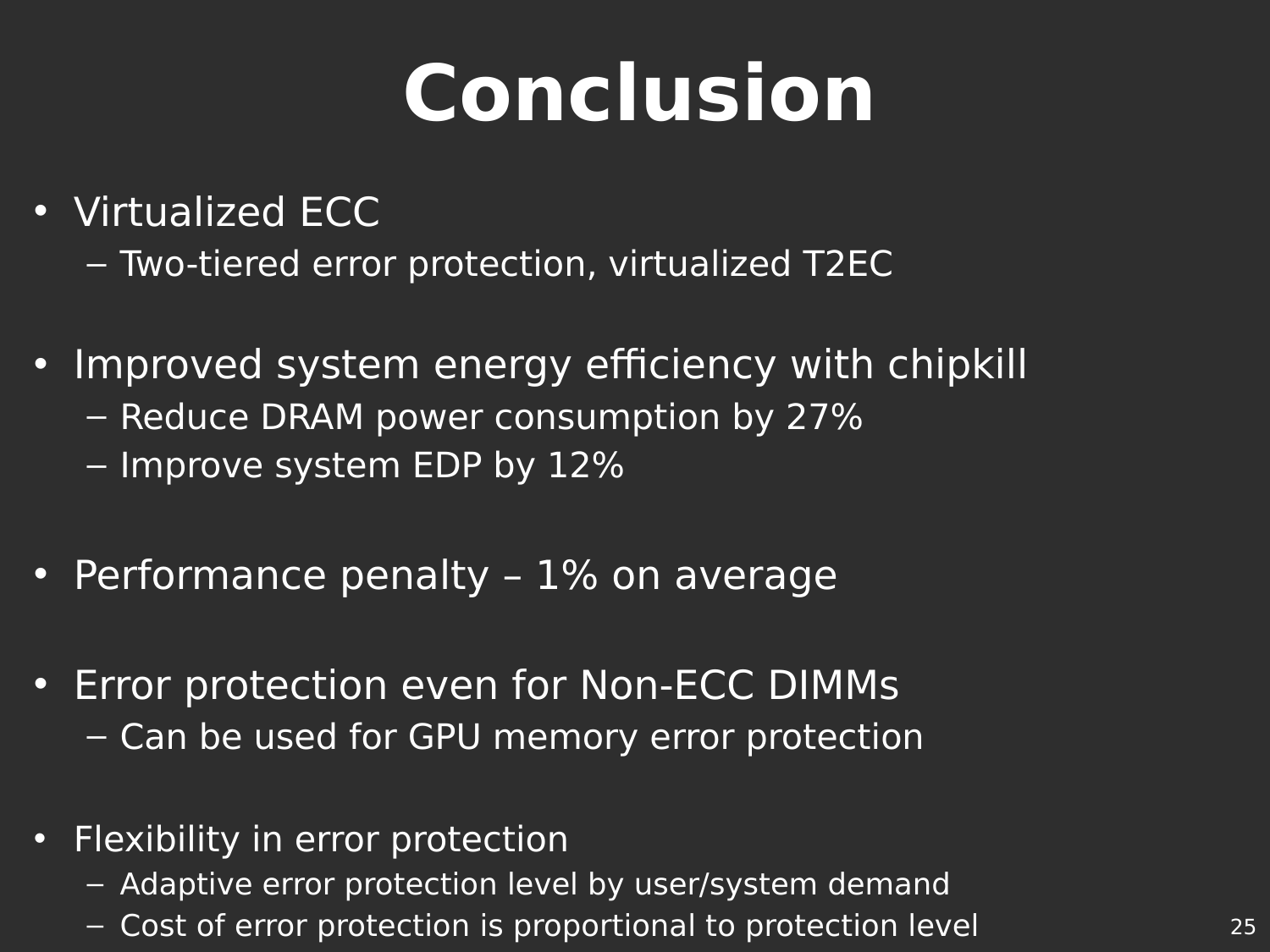

# Conclusion
Virtualized ECC
Two-tiered error protection, virtualized T2EC

Improved system energy efficiency with chipkill
Reduce DRAM power consumption by 27%
Improve system EDP by 12%

Performance penalty – 1% on average

Error protection even for Non-ECC DIMMs
Can be used for GPU memory error protection

Flexibility in error protection
Adaptive error protection level by user/system demand
Cost of error protection is proportional to protection level
25